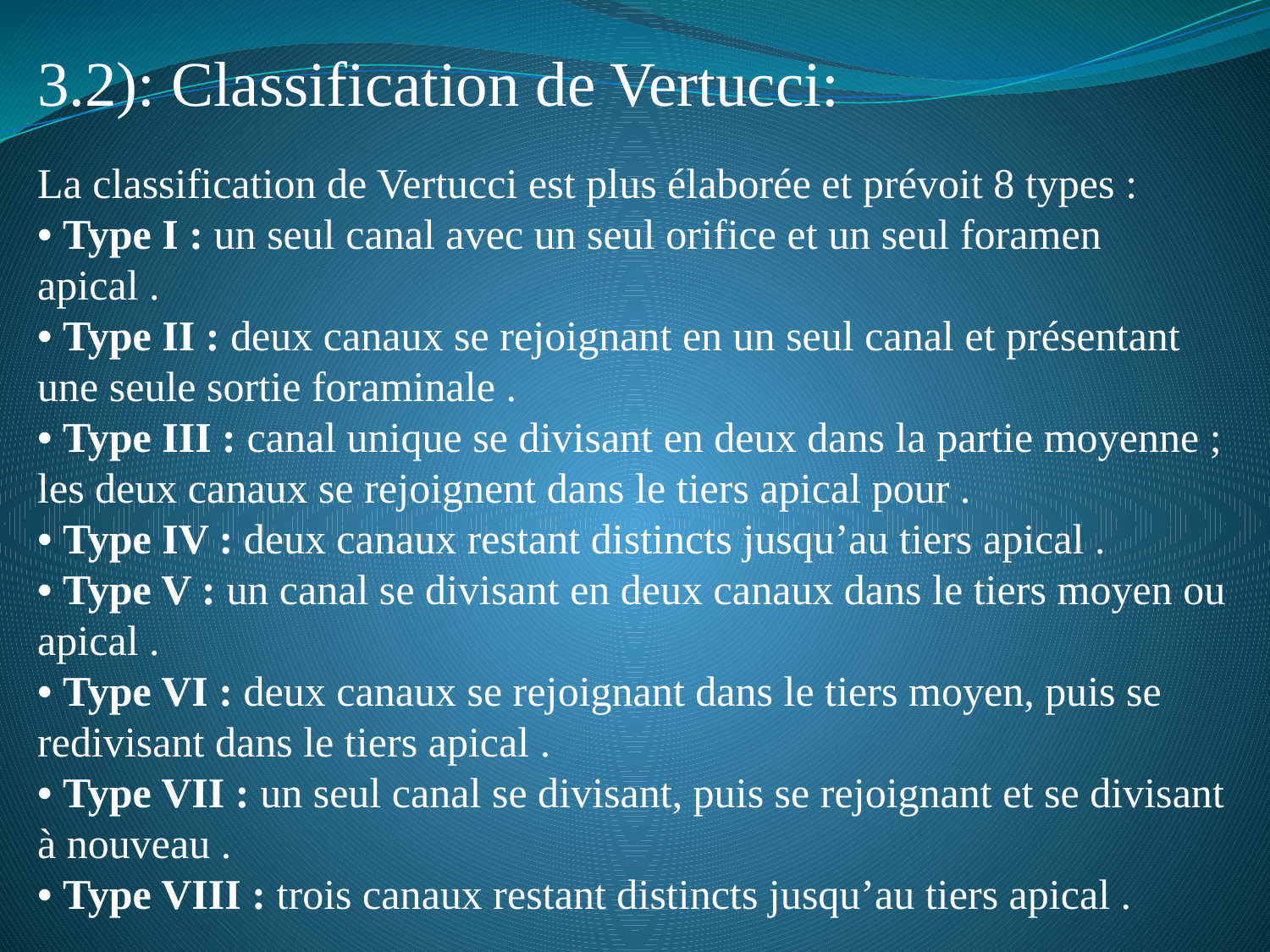

3.2): Classification de Vertucci:

La classification de Vertucci est plus élaborée et prévoit 8 types :
• Type I : un seul canal avec un seul orifice et un seul foramen apical .
• Type II : deux canaux se rejoignant en un seul canal et présentant une seule sortie foraminale .
• Type III : canal unique se divisant en deux dans la partie moyenne ; les deux canaux se rejoignent dans le tiers apical pour .
• Type IV : deux canaux restant distincts jusqu’au tiers apical .
• Type V : un canal se divisant en deux canaux dans le tiers moyen ou apical .
• Type VI : deux canaux se rejoignant dans le tiers moyen, puis se redivisant dans le tiers apical .
• Type VII : un seul canal se divisant, puis se rejoignant et se divisant à nouveau .
• Type VIII : trois canaux restant distincts jusqu’au tiers apical .